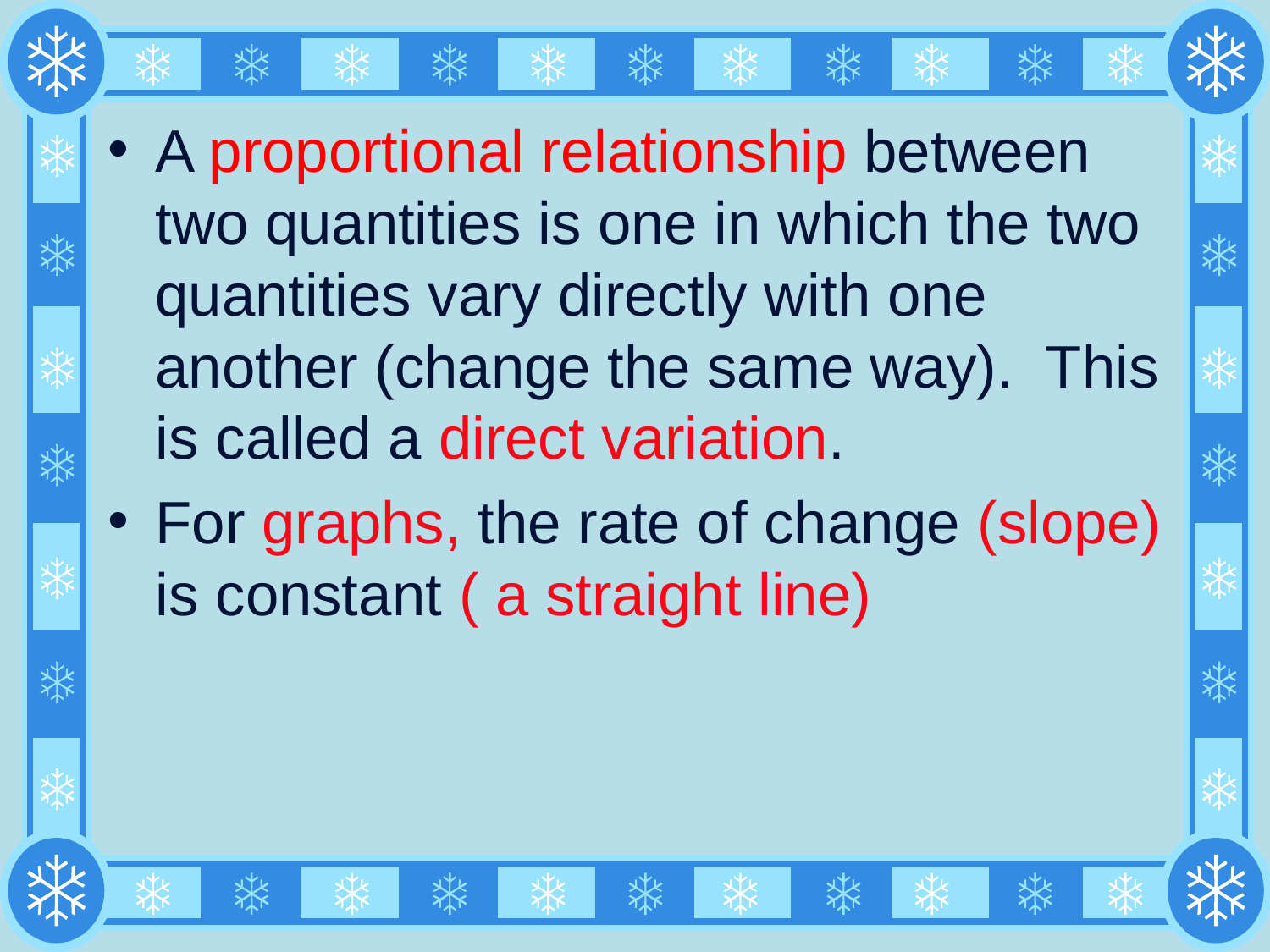

A proportional relationship between two quantities is one in which the two quantities vary directly with one another (change the same way).  This is called a direct variation.
For graphs, the rate of change (slope) is constant ( a straight line)